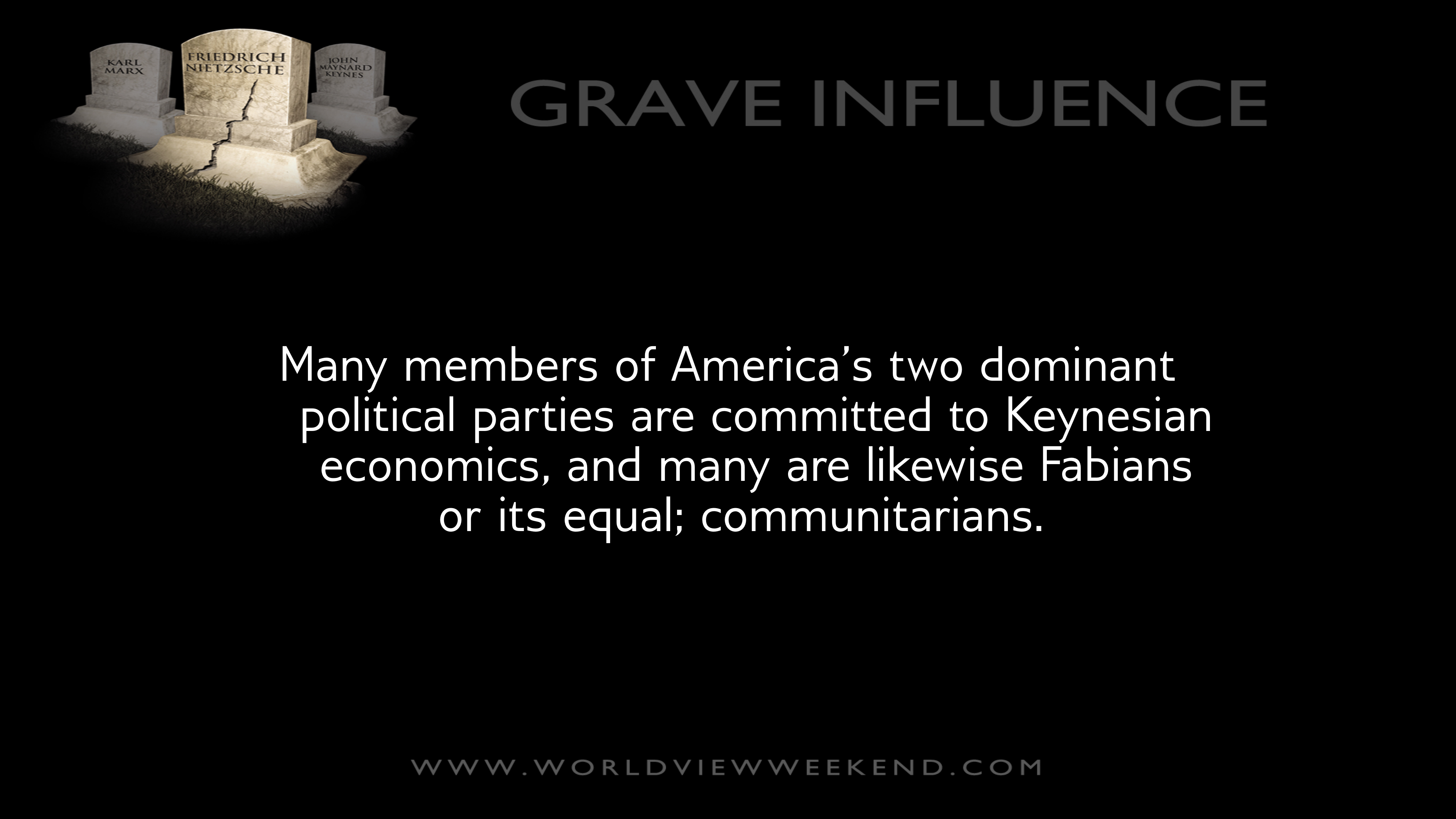

Many members of America’s two dominant political parties are committed to Keynesian economics, and many are likewise Fabians or its equal; communitarians.